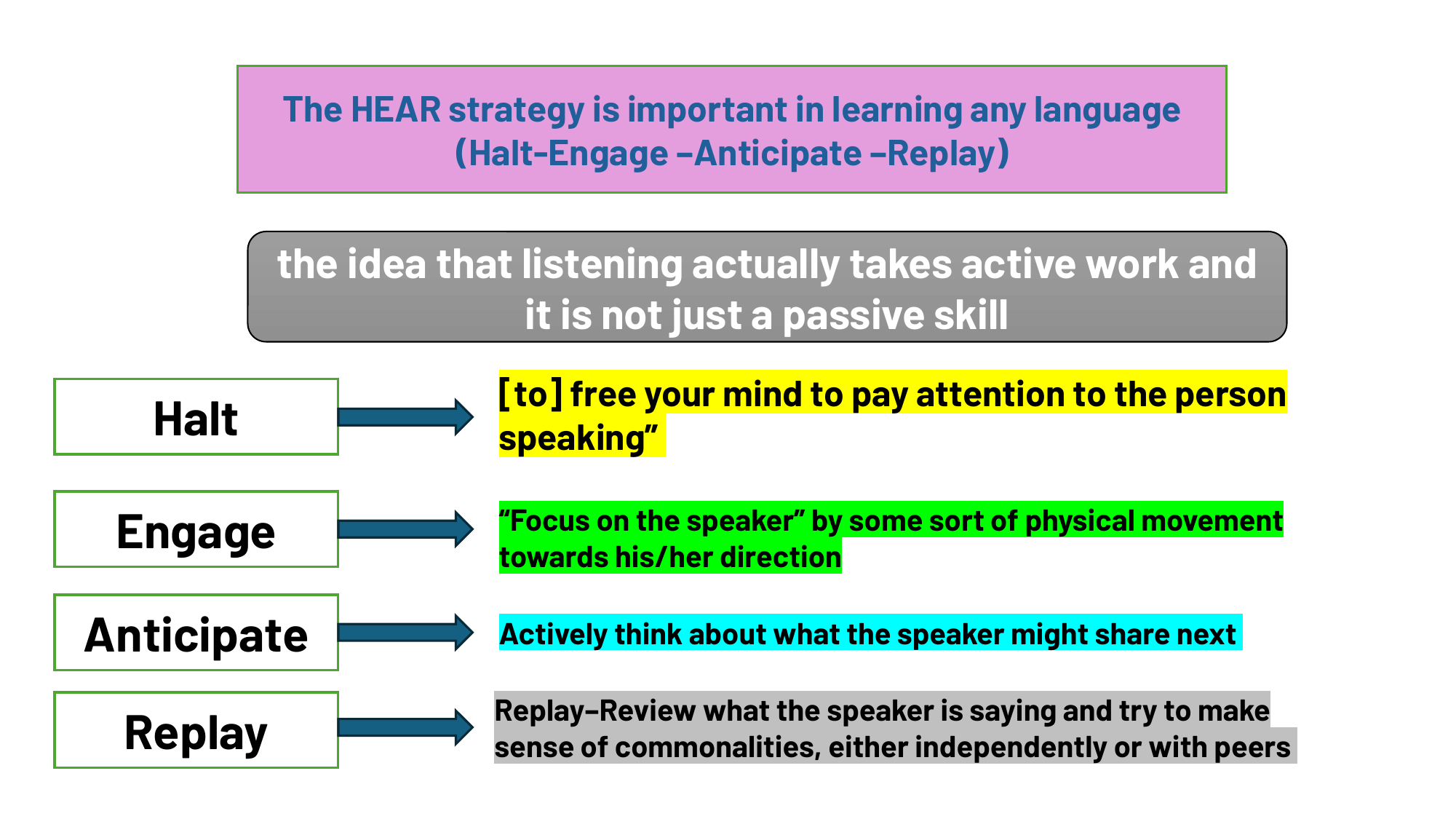

The HEAR strategy is important in learning any language
(Halt-Engage –Anticipate –Replay)
the idea that listening actually takes active work and it is not just a passive skill
[to] free your mind to pay attention to the person speaking”
Halt

Engage
“Focus on the speaker” by some sort of physical movement towards his/her direction

Anticipate
Actively think about what the speaker might share next

Replay–Review what the speaker is saying and try to make sense of commonalities, either independently or with peers

Replay